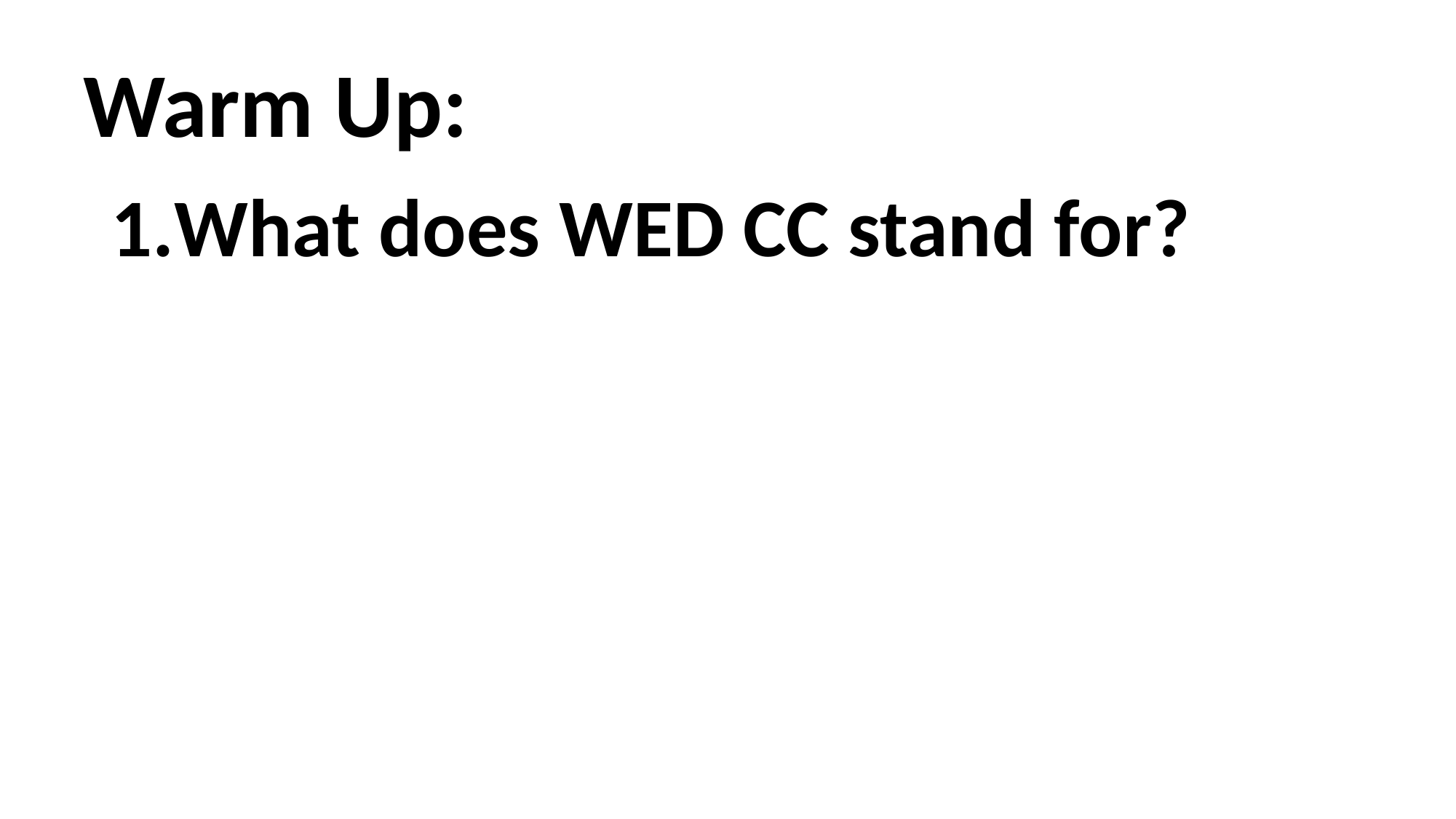

# Warm Up:
What does WED CC stand for?